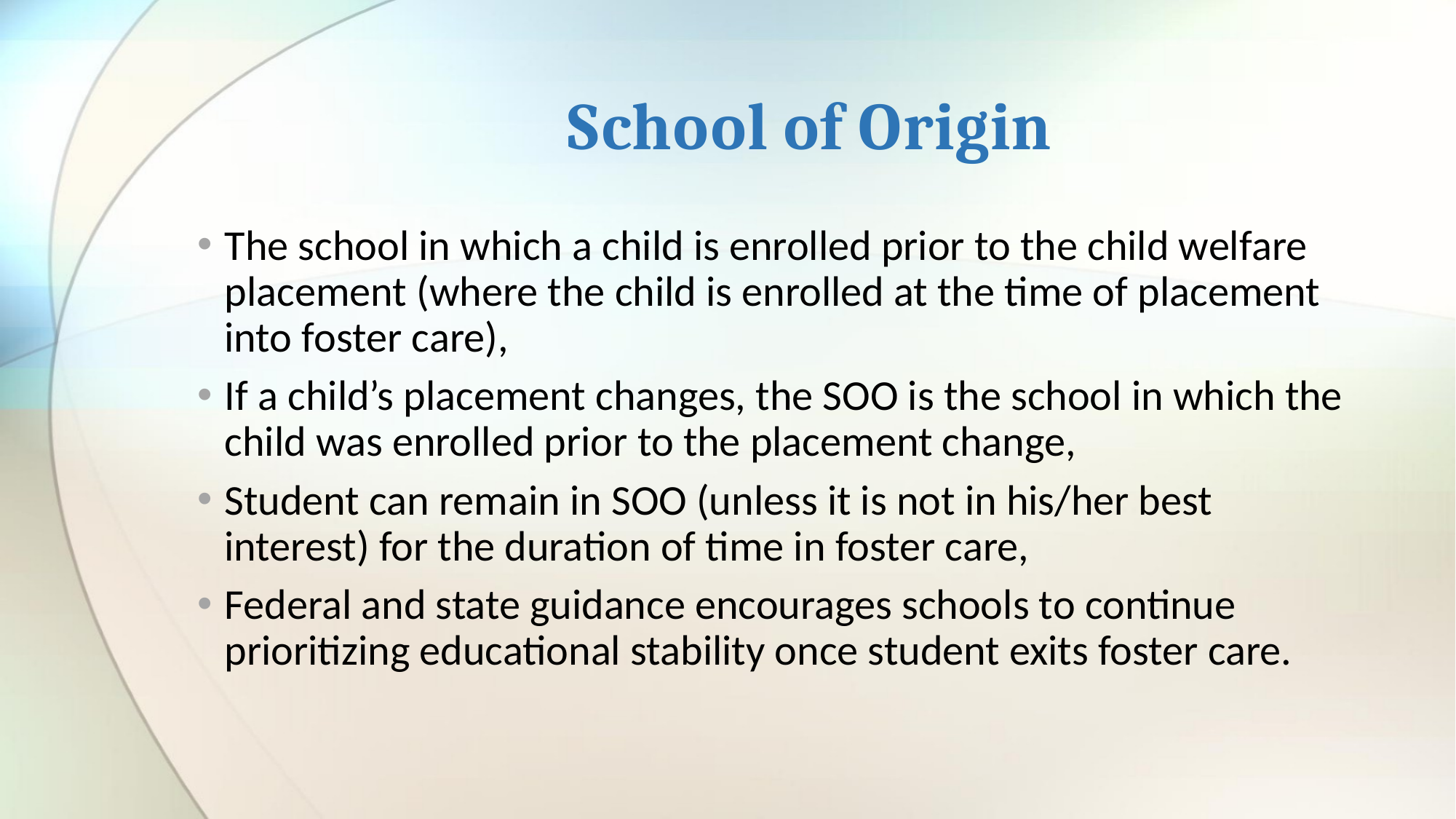

# School of Origin
The school in which a child is enrolled prior to the child welfare placement (where the child is enrolled at the time of placement into foster care),
If a child’s placement changes, the SOO is the school in which the child was enrolled prior to the placement change,
Student can remain in SOO (unless it is not in his/her best interest) for the duration of time in foster care,
Federal and state guidance encourages schools to continue prioritizing educational stability once student exits foster care.